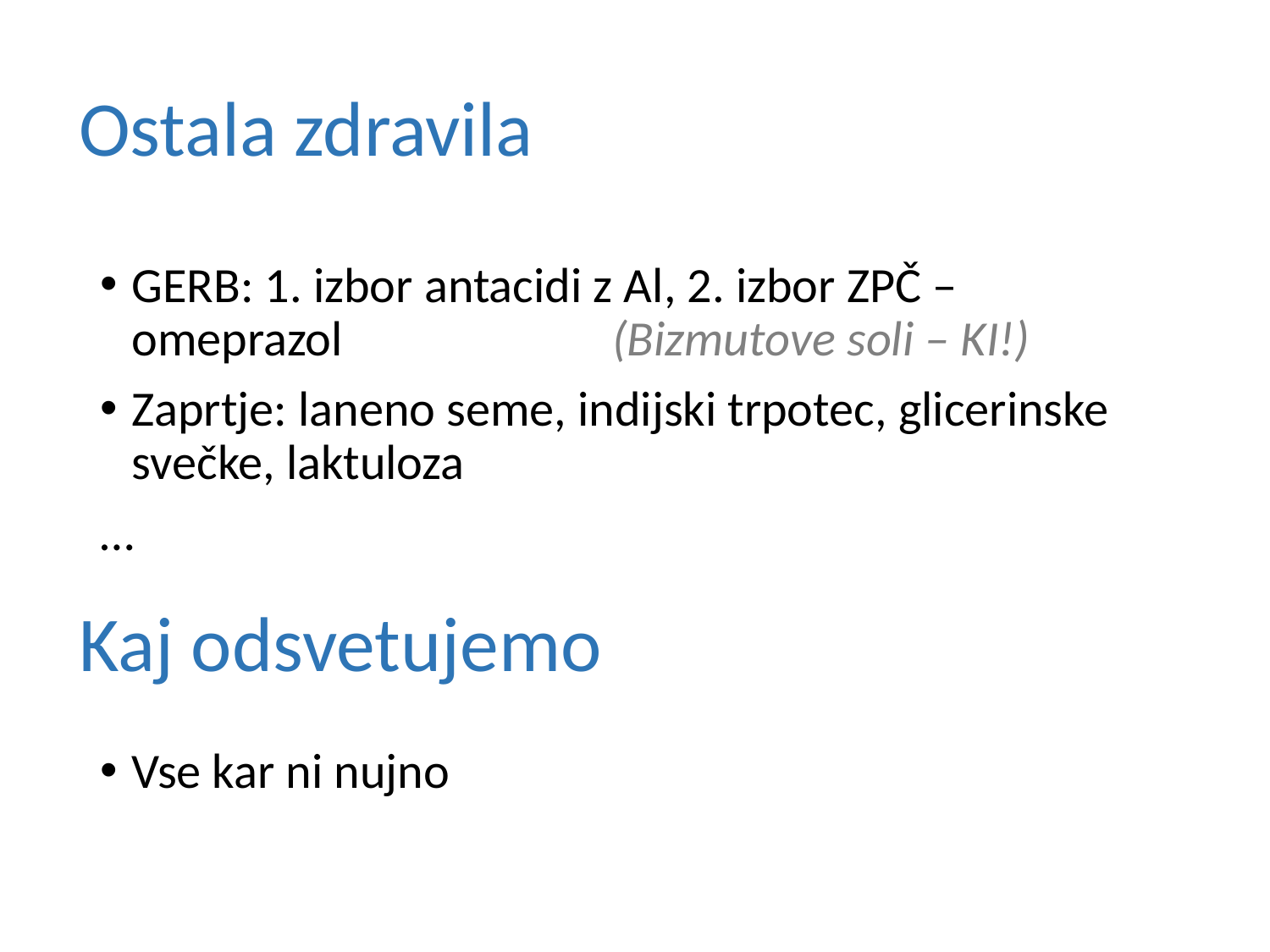

# Ostala zdravila
GERB: 1. izbor antacidi z Al, 2. izbor ZPČ – omeprazol                        (Bizmutove soli – KI!)
Zaprtje: laneno seme, indijski trpotec, glicerinske svečke, laktuloza
…

Kaj odsvetujemo
Vse kar ni nujno